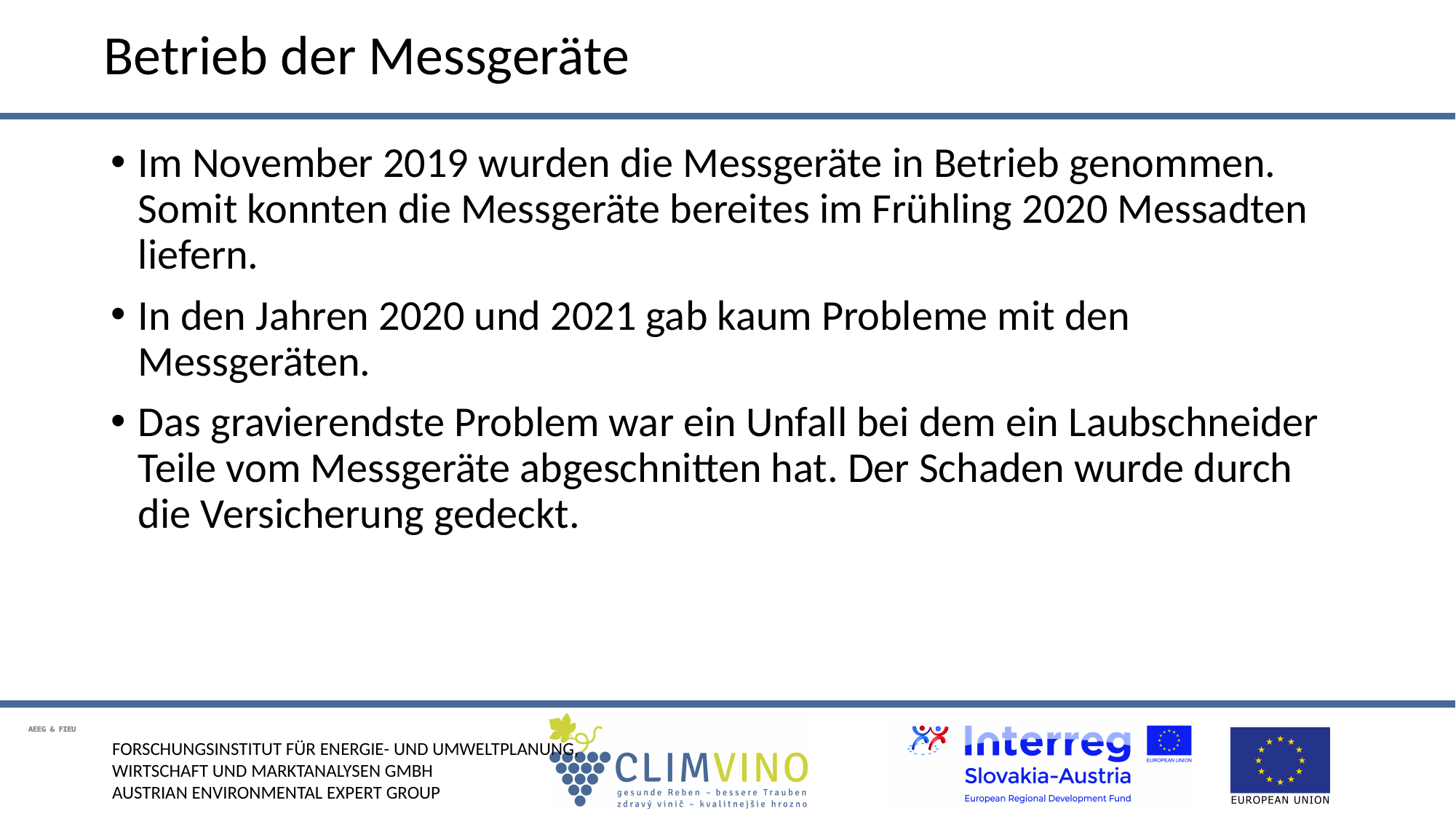

# Betrieb der Messgeräte
Im November 2019 wurden die Messgeräte in Betrieb genommen. Somit konnten die Messgeräte bereites im Frühling 2020 Messadten liefern.
In den Jahren 2020 und 2021 gab kaum Probleme mit den Messgeräten.
Das gravierendste Problem war ein Unfall bei dem ein Laubschneider Teile vom Messgeräte abgeschnitten hat. Der Schaden wurde durch die Versicherung gedeckt.